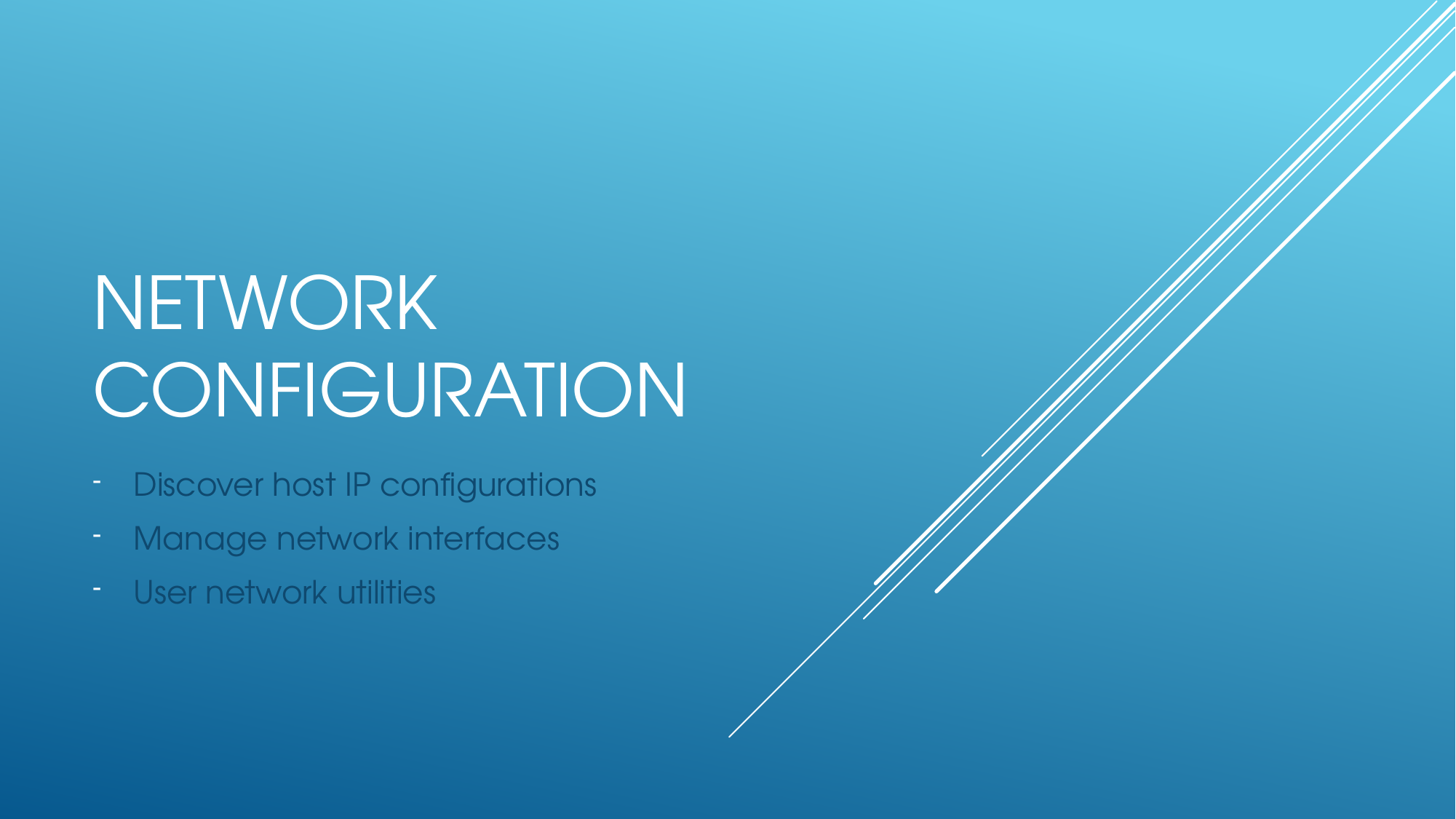

# Network configuration
Discover host IP configurations
Manage network interfaces
User network utilities